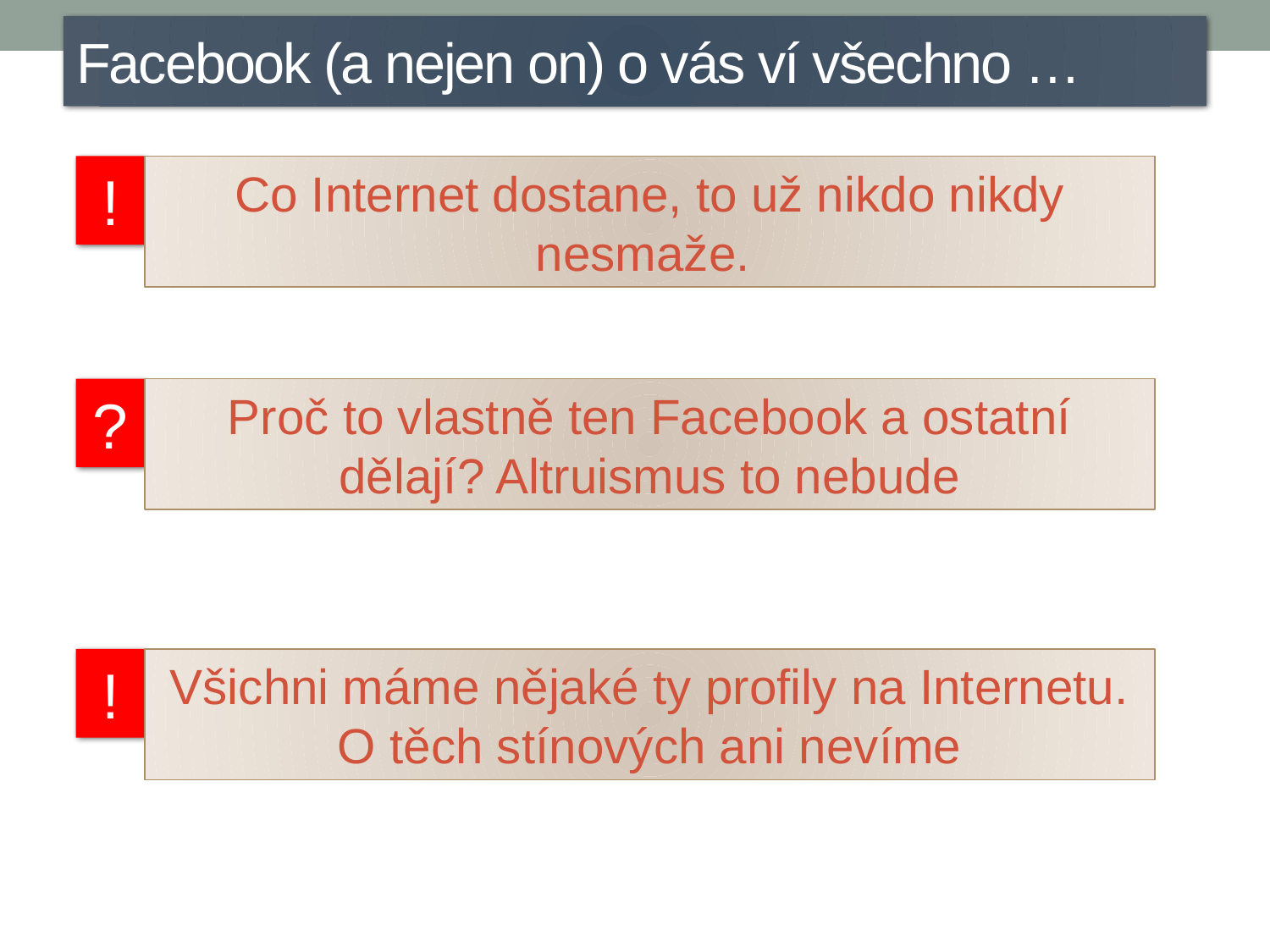

Facebook (a nejen on) o vás ví všechno …
!
Co Internet dostane, to už nikdo nikdy nesmaže.
?
Proč to vlastně ten Facebook a ostatní dělají? Altruismus to nebude
!
Všichni máme nějaké ty profily na Internetu. O těch stínových ani nevíme